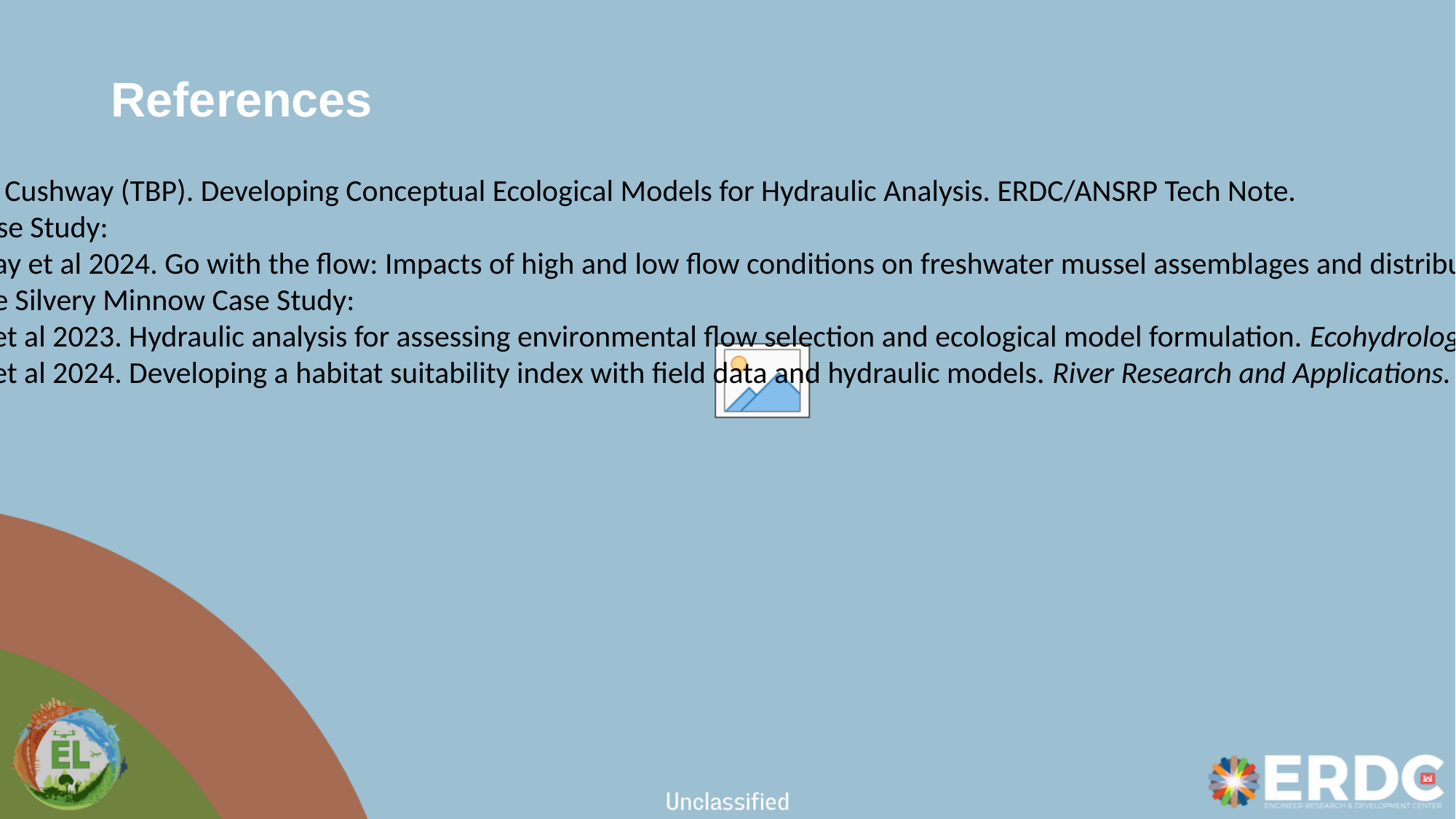

# References
Harris and Cushway (TBP). Developing Conceptual Ecological Models for Hydraulic Analysis. ERDC/ANSRP Tech Note.
Mussel Case Study:
Cushway et al 2024. Go with the flow: Impacts of high and low flow conditions on freshwater mussel assemblages and distribution. PLOS One.
Rio Grande Silvery Minnow Case Study:
Harris et al 2023. Hydraulic analysis for assessing environmental flow selection and ecological model formulation. Ecohydrology.
Harris et al 2024. Developing a habitat suitability index with field data and hydraulic models. River Research and Applications.